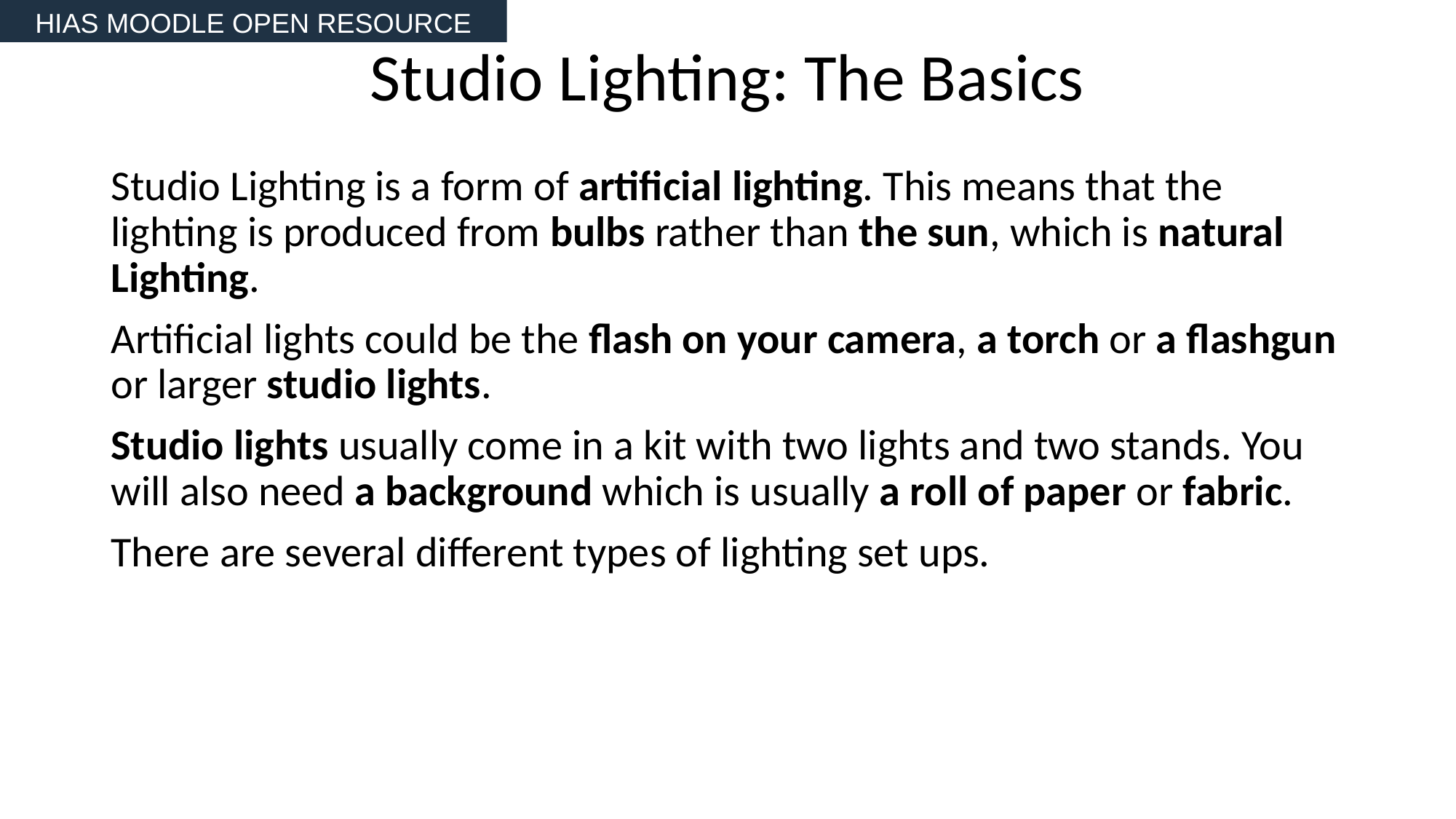

HIAS MOODLE OPEN RESOURCE
# Studio Lighting: The Basics
Studio Lighting is a form of artificial lighting. This means that the lighting is produced from bulbs rather than the sun, which is natural Lighting.
Artificial lights could be the flash on your camera, a torch or a flashgun or larger studio lights.
Studio lights usually come in a kit with two lights and two stands. You will also need a background which is usually a roll of paper or fabric.
There are several different types of lighting set ups.